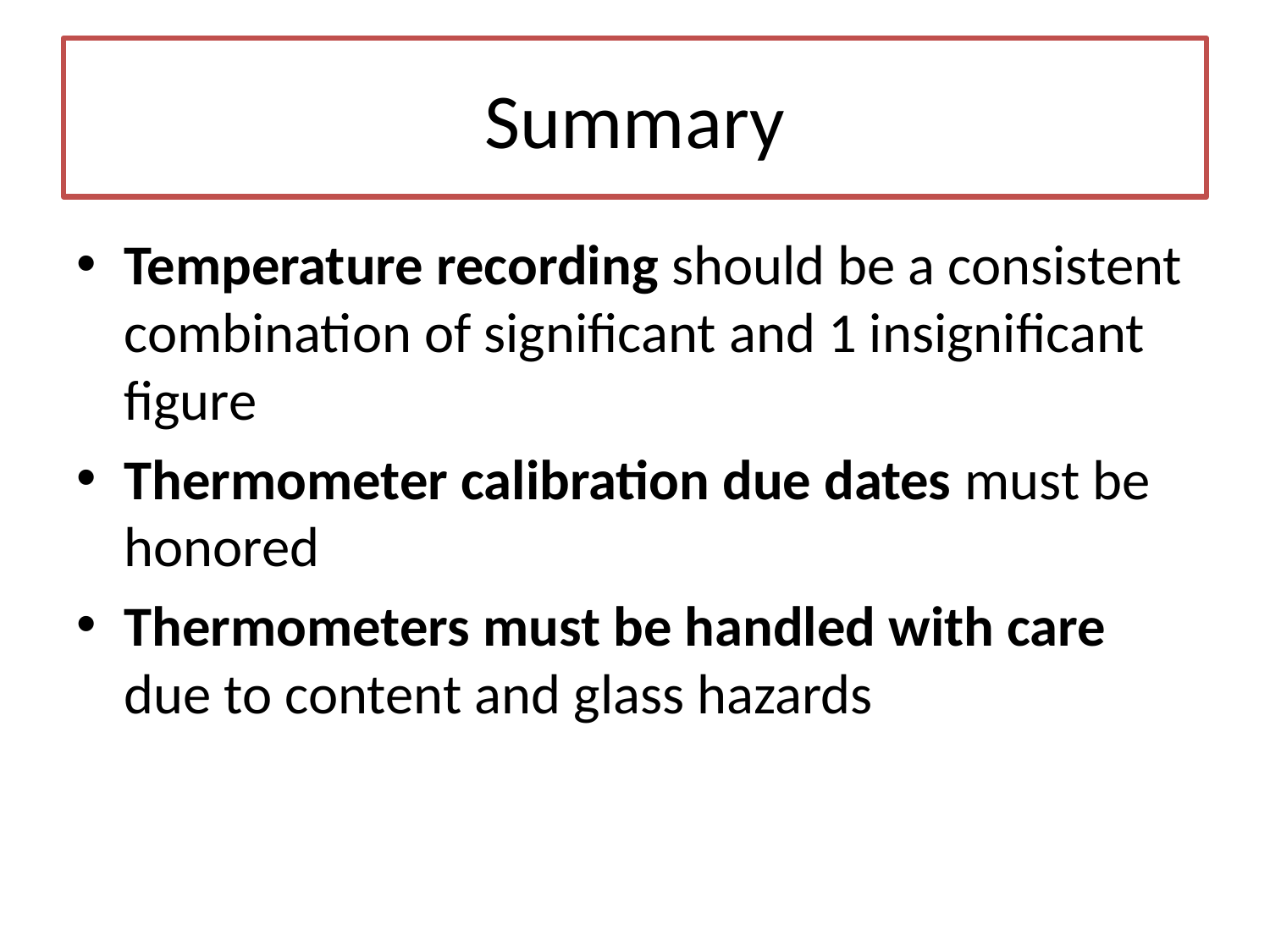

# Summary
Temperature recording should be a consistent combination of significant and 1 insignificant figure
Thermometer calibration due dates must be honored
Thermometers must be handled with care due to content and glass hazards